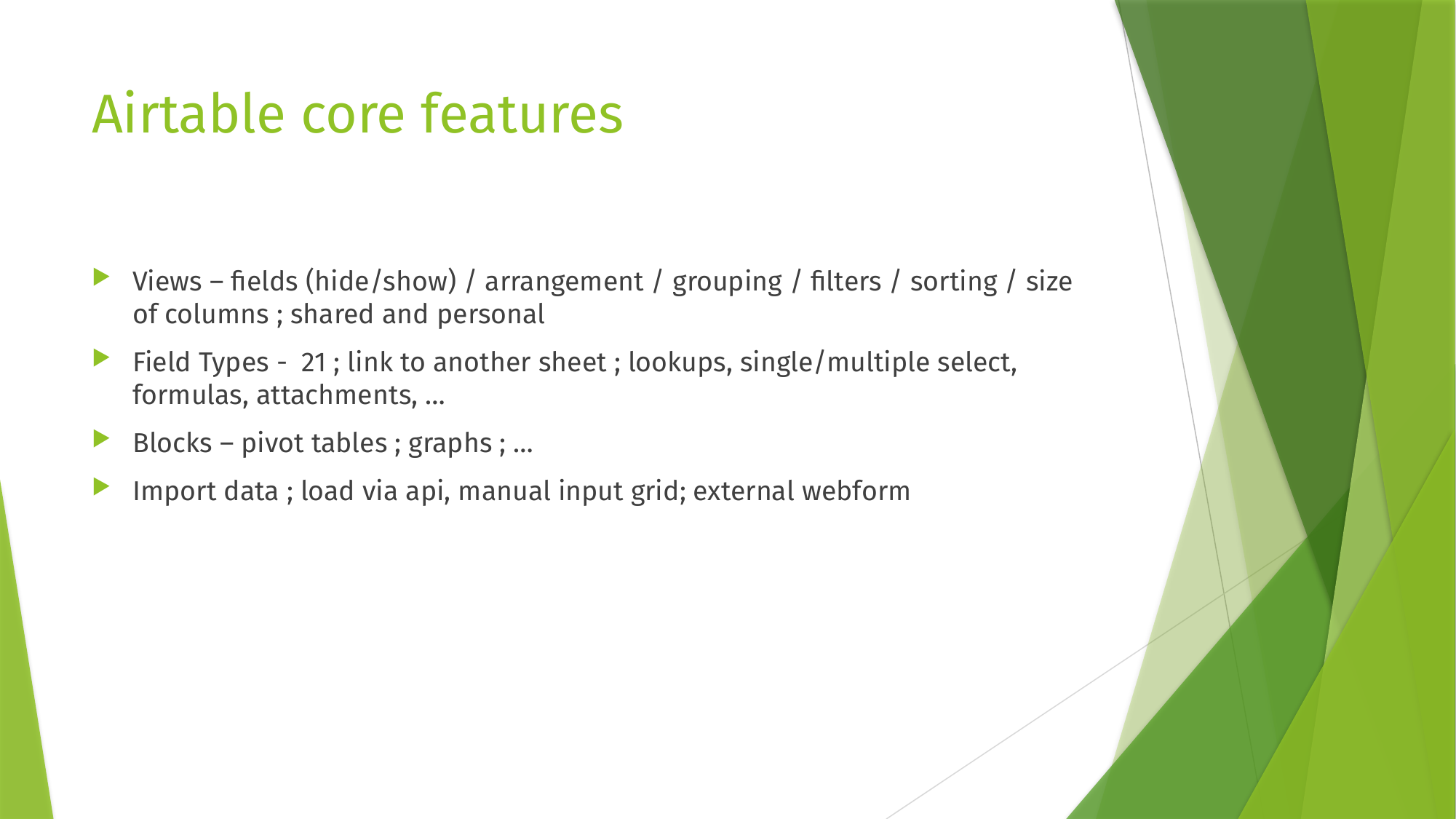

# Airtable core features
Views – fields (hide/show) / arrangement / grouping / filters / sorting / size of columns ; shared and personal
Field Types -  21 ; link to another sheet ; lookups, single/multiple select, formulas, attachments, …
Blocks – pivot tables ; graphs ; …
Import data ; load via api, manual input grid; external webform